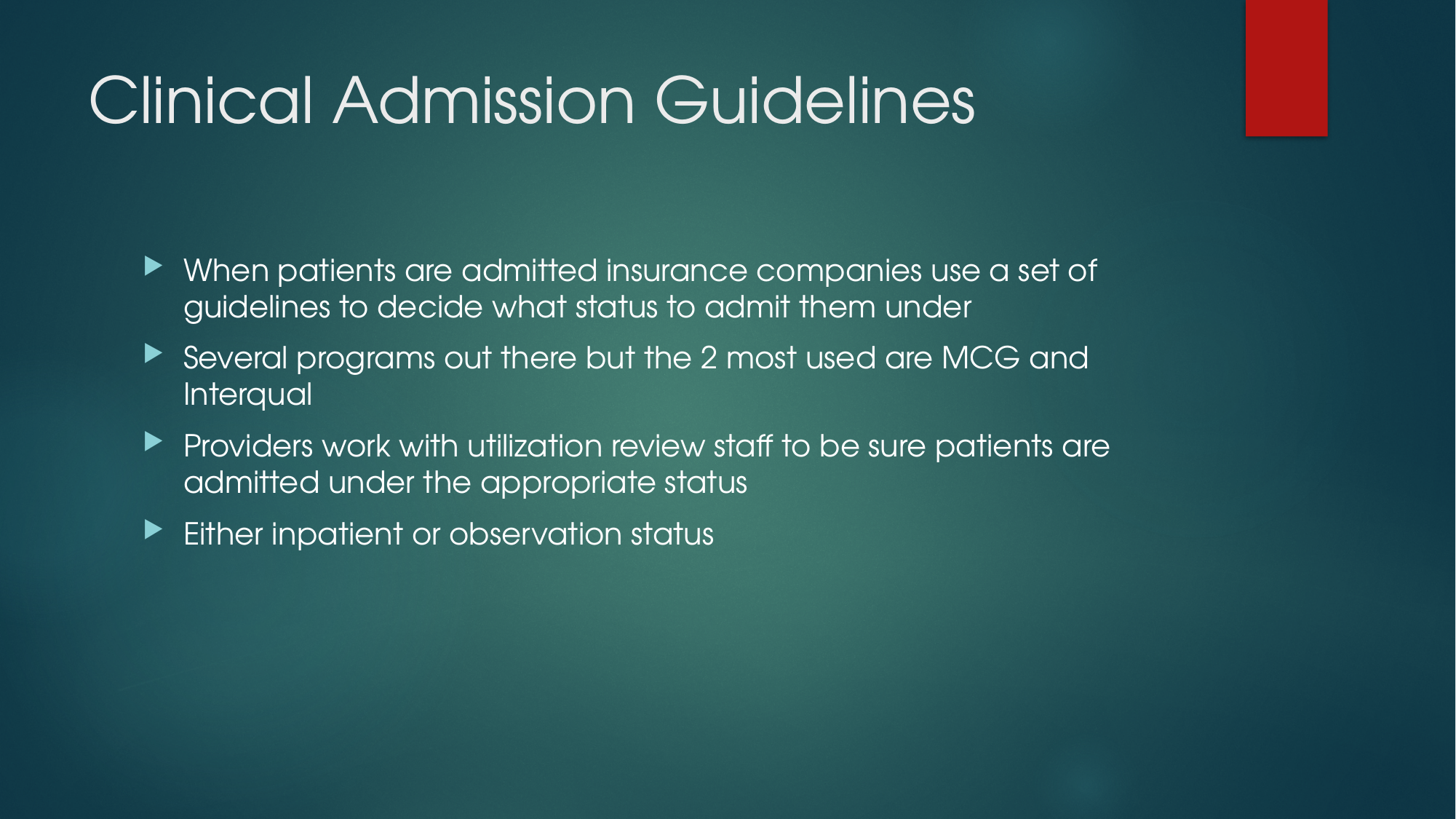

# Clinical Admission Guidelines
When patients are admitted insurance companies use a set of guidelines to decide what status to admit them under
Several programs out there but the 2 most used are MCG and Interqual
Providers work with utilization review staff to be sure patients are admitted under the appropriate status
Either inpatient or observation status